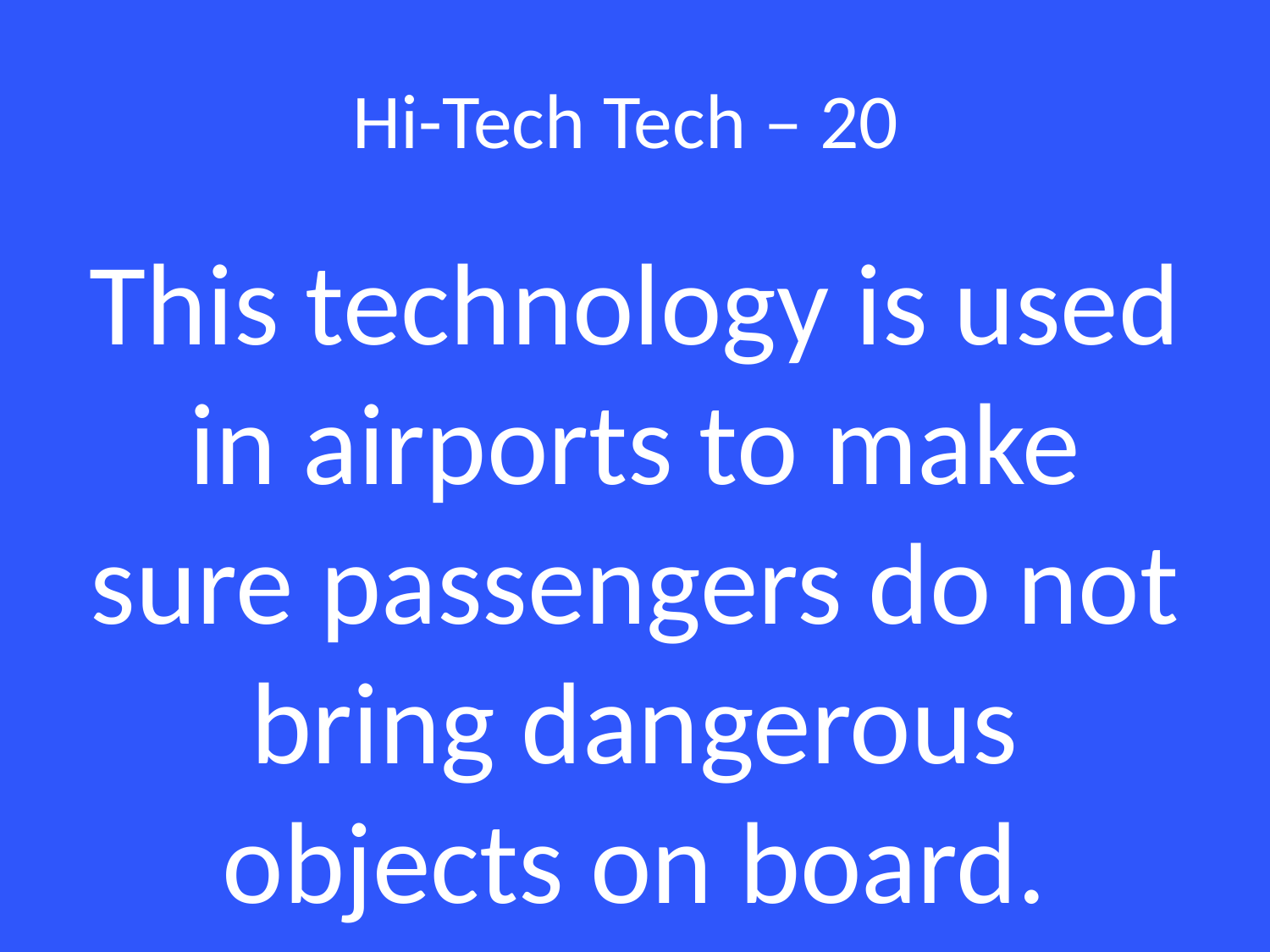

# Hi-Tech Tech – 20
This technology is used in airports to make sure passengers do not bring dangerous objects on board.